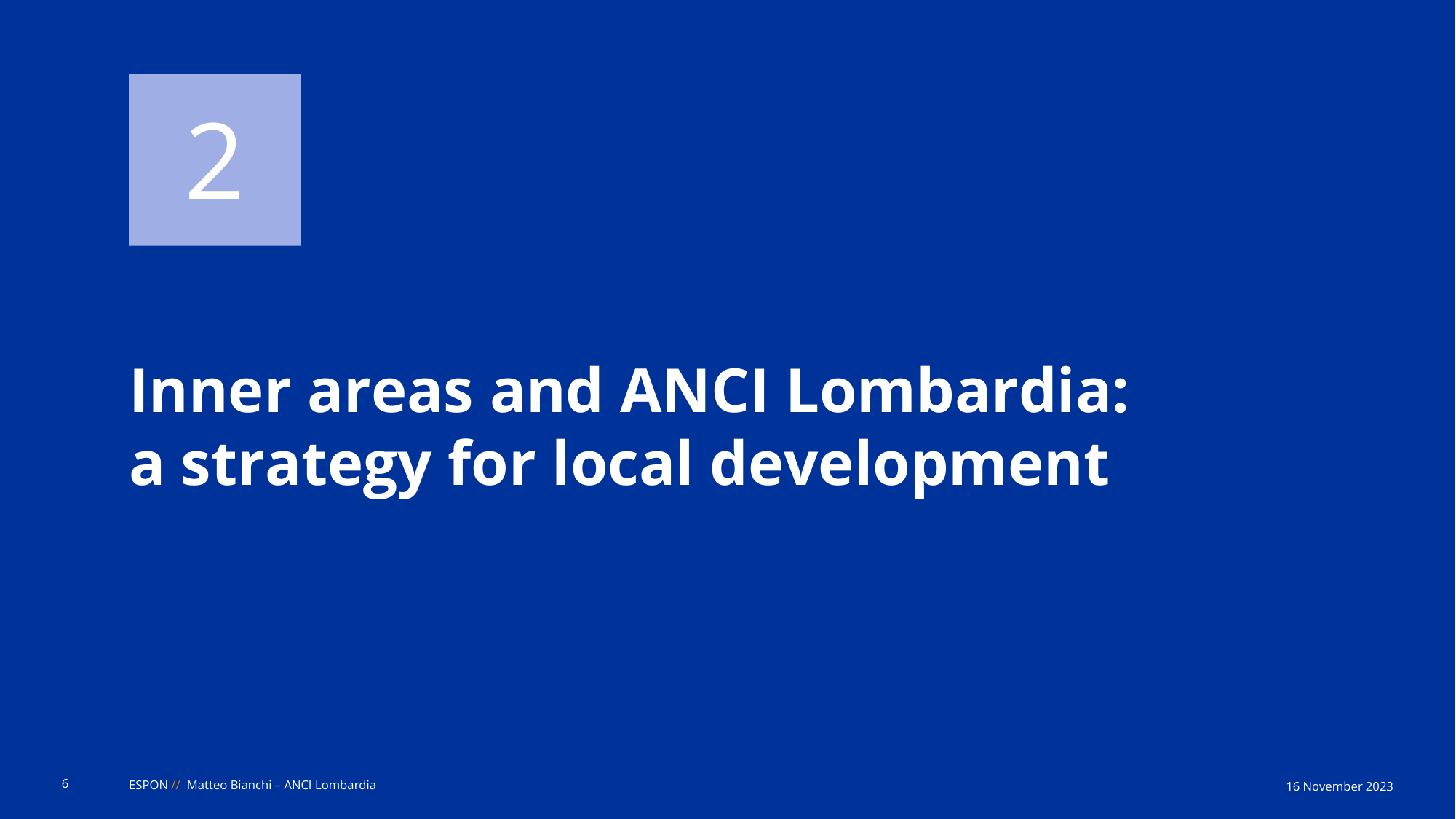

2
Inner areas and ANCI Lombardia:
a strategy for local development
6
Matteo Bianchi – ANCI Lombardia
16 November 2023